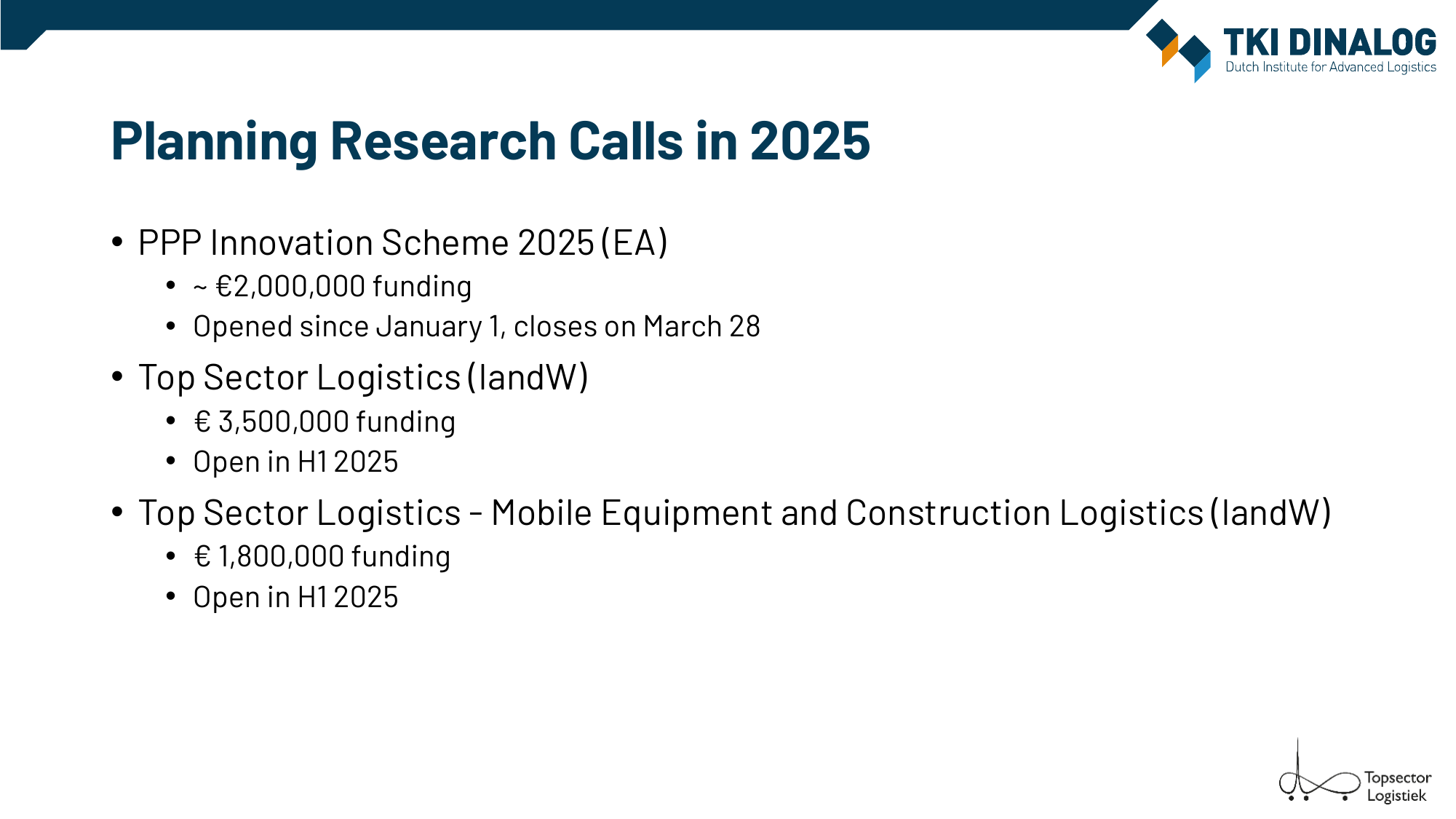

# Planning Research Calls in 2025
PPP Innovation Scheme 2025 (EA)
~ €2,000,000 funding
Opened since January 1, closes on March 28
Top Sector Logistics (IandW)
€ 3,500,000 funding
Open in H1 2025
Top Sector Logistics - Mobile Equipment and Construction Logistics (IandW)
€ 1,800,000 funding
Open in H1 2025